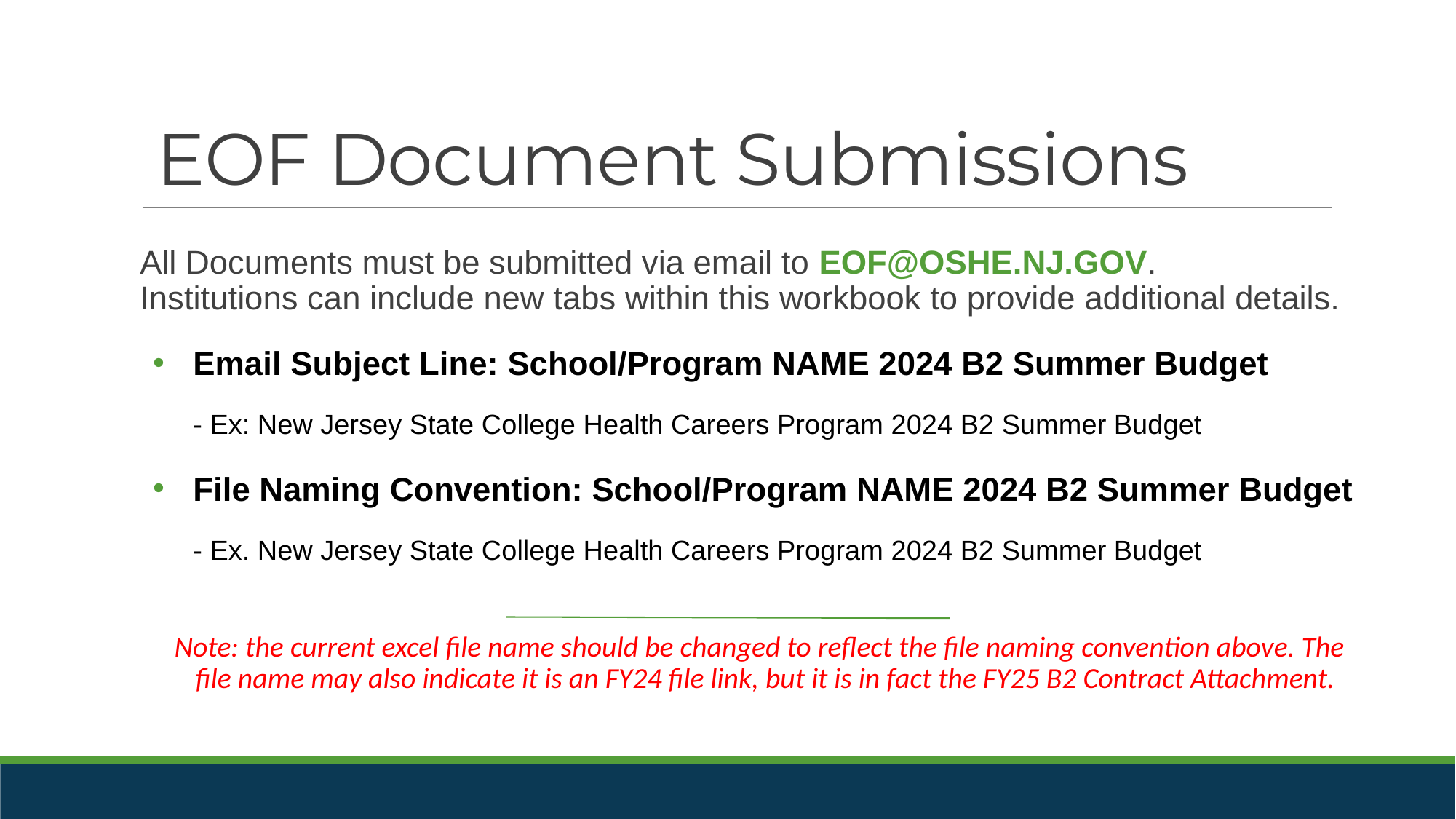

# EOF Document Submissions
All Documents must be submitted via email to EOF@OSHE.NJ.GOV. Institutions can include new tabs within this workbook to provide additional details.
Email Subject Line: School/Program NAME 2024 B2 Summer Budget
- Ex: New Jersey State College Health Careers Program 2024 B2 Summer Budget
File Naming Convention: School/Program NAME 2024 B2 Summer Budget
- Ex. New Jersey State College Health Careers Program 2024 B2 Summer Budget

Note: the current excel file name should be changed to reflect the file naming convention above. The file name may also indicate it is an FY24 file link, but it is in fact the FY25 B2 Contract Attachment.